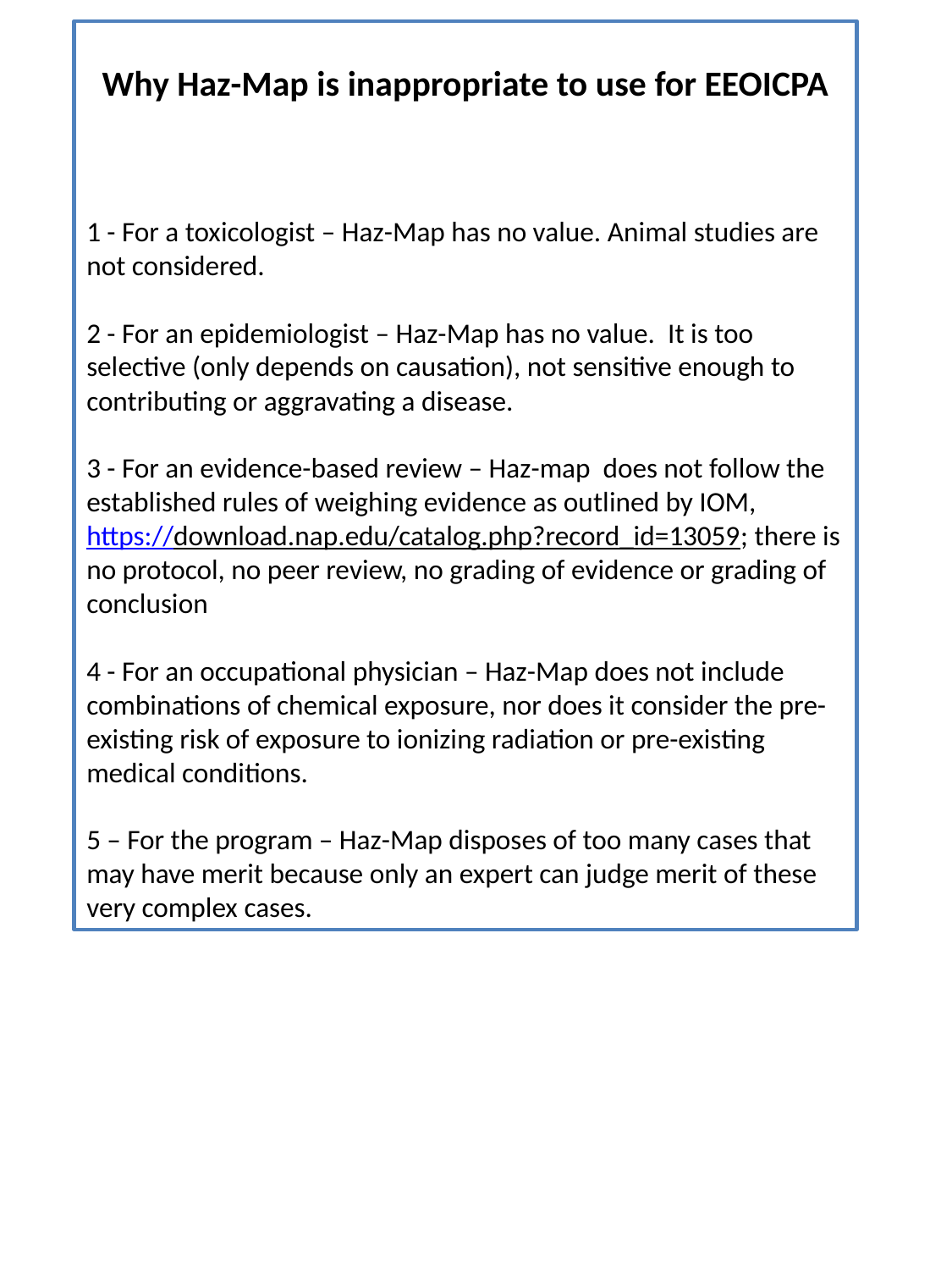

Why Haz-Map is inappropriate to use for EEOICPA

1 - For a toxicologist – Haz-Map has no value. Animal studies are not considered.

2 - For an epidemiologist – Haz-Map has no value.  It is too selective (only depends on causation), not sensitive enough to contributing or aggravating a disease.

3 - For an evidence-based review – Haz-map  does not follow the established rules of weighing evidence as outlined by IOM, https://download.nap.edu/catalog.php?record_id=13059; there is no protocol, no peer review, no grading of evidence or grading of conclusion

4 - For an occupational physician – Haz-Map does not include combinations of chemical exposure, nor does it consider the pre-existing risk of exposure to ionizing radiation or pre-existing medical conditions.

5 – For the program – Haz-Map disposes of too many cases that may have merit because only an expert can judge merit of these very complex cases.